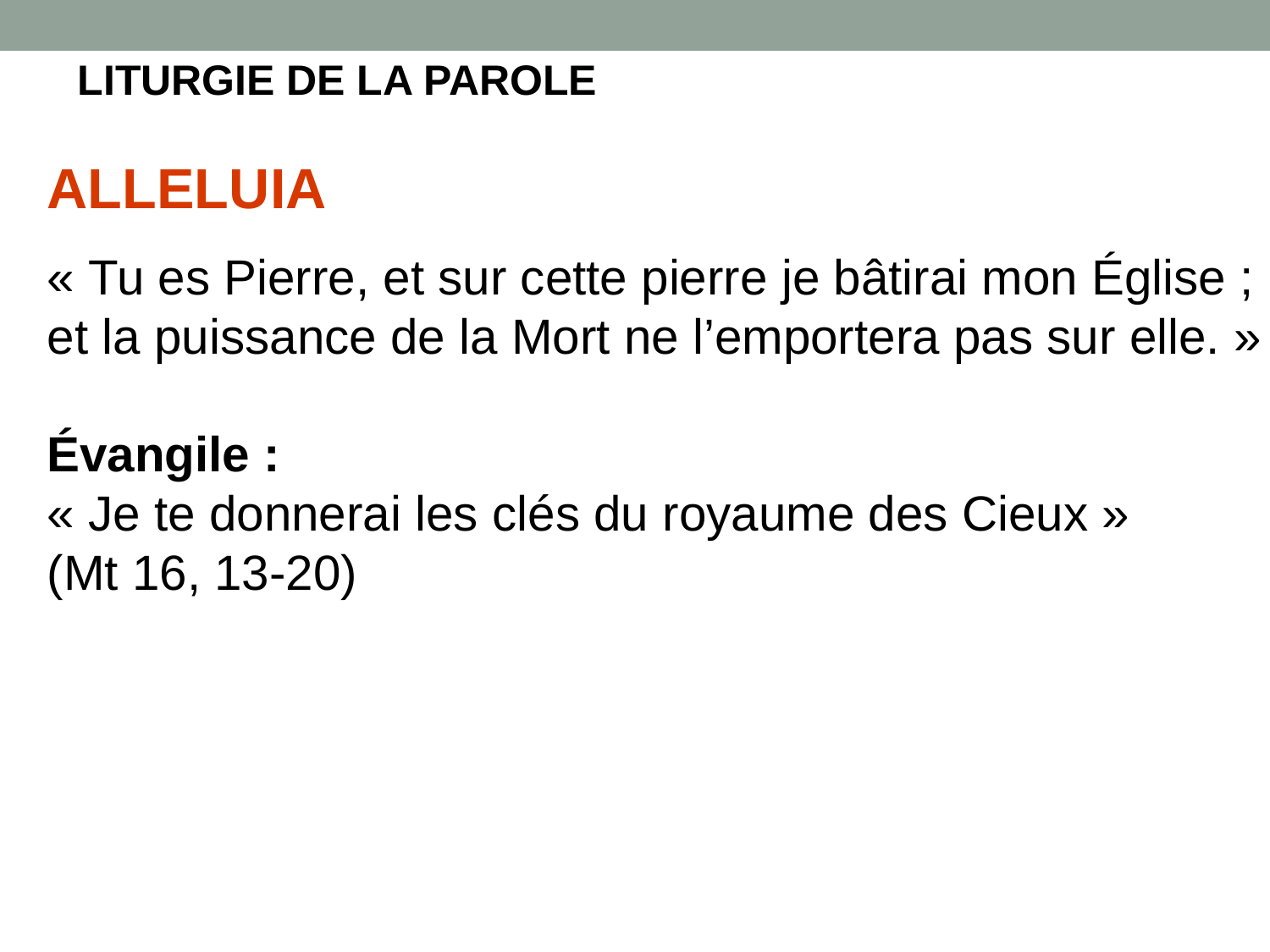

# LITURGIE DE LA PAROLE
ALLELUIA
« Tu es Pierre, et sur cette pierre je bâtirai mon Église ;
et la puissance de la Mort ne l’emportera pas sur elle. »

Évangile :
« Je te donnerai les clés du royaume des Cieux »
(Mt 16, 13-20)